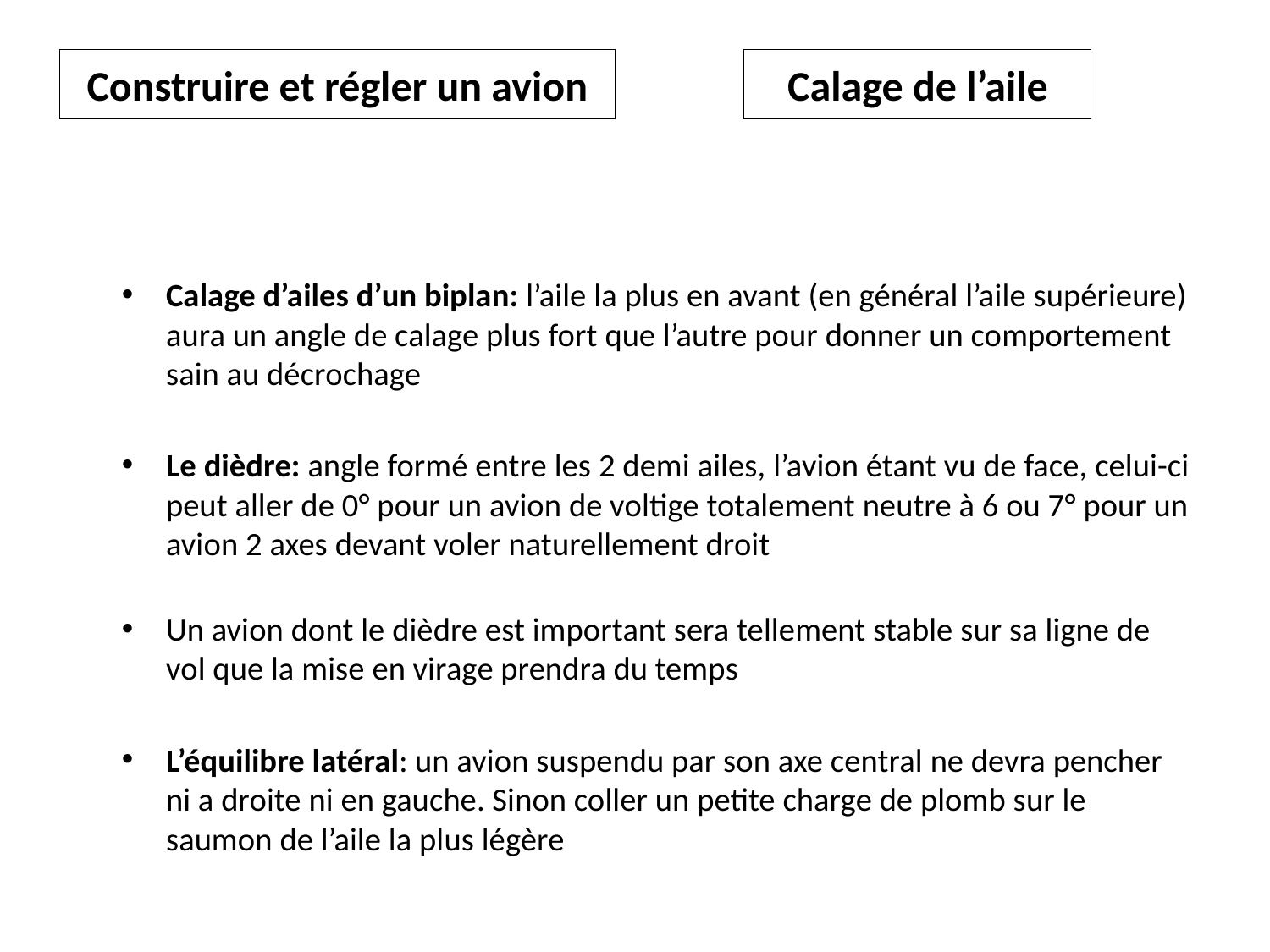

# Construire et régler un avion
Calage de l’aile

Calage d’ailes d’un biplan: l’aile la plus en avant (en général l’aile supérieure) aura un angle de calage plus fort que l’autre pour donner un comportement sain au décrochage

Le dièdre: angle formé entre les 2 demi ailes, l’avion étant vu de face, celui-ci peut aller de 0° pour un avion de voltige totalement neutre à 6 ou 7° pour un avion 2 axes devant voler naturellement droit
Un avion dont le dièdre est important sera tellement stable sur sa ligne de vol que la mise en virage prendra du temps

L’équilibre latéral: un avion suspendu par son axe central ne devra pencher ni a droite ni en gauche. Sinon coller un petite charge de plomb sur le saumon de l’aile la plus légère